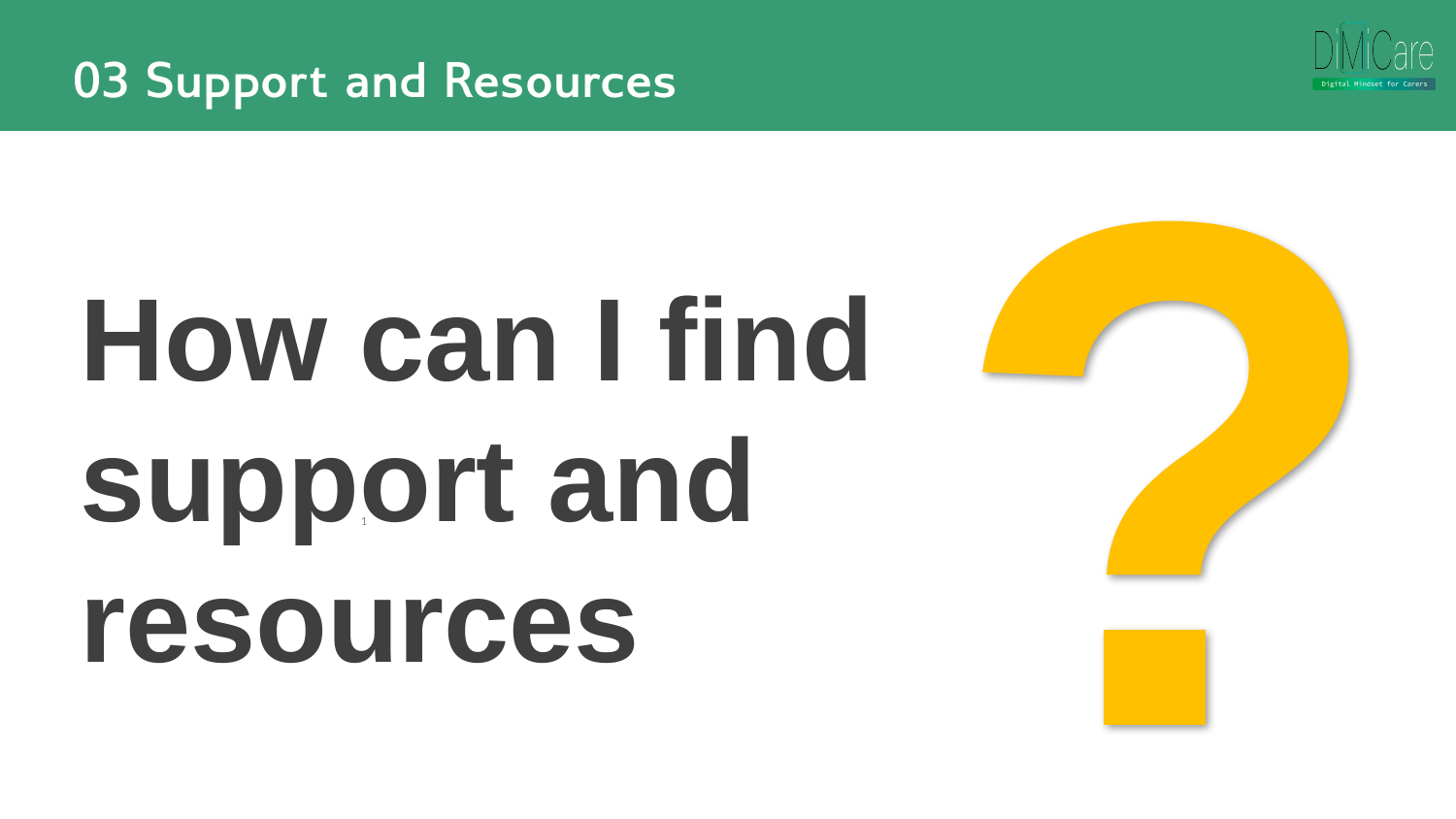

?
03 Support and Resources

How can I find support and resources
1